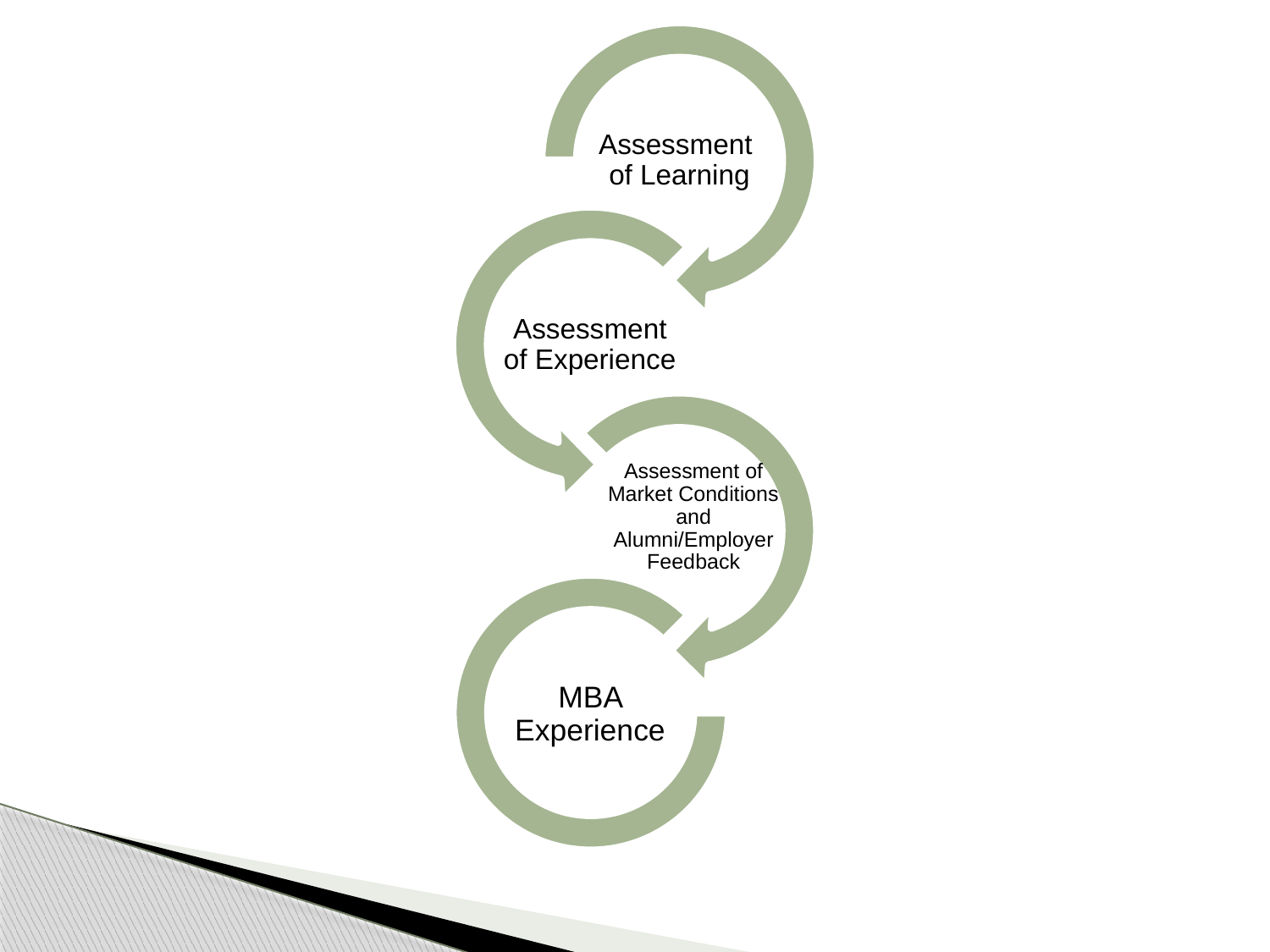

Assessment  of Learning
Assessment of Experience
Assessment of Market Conditions and Alumni/Employer Feedback
MBA Experience